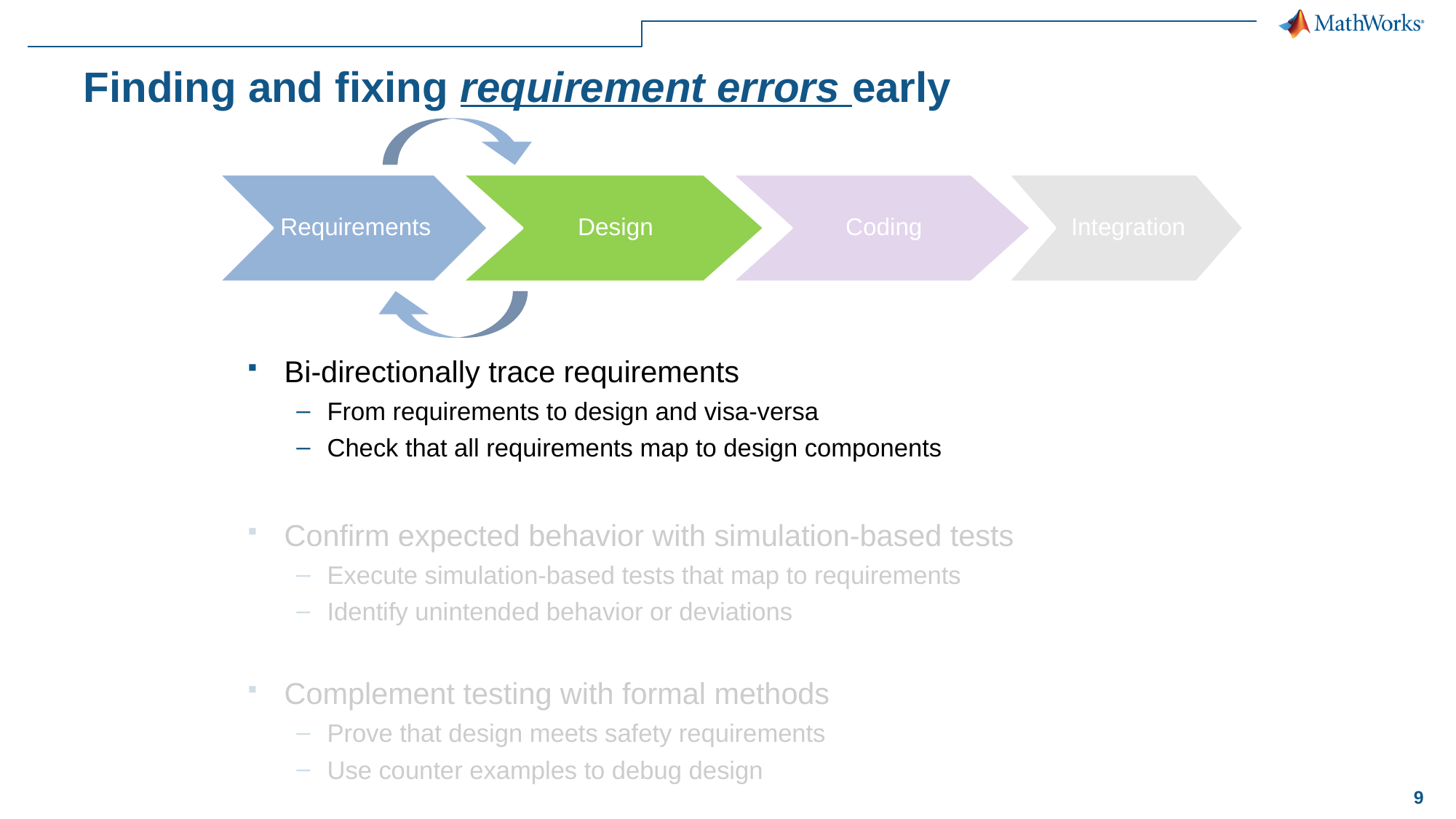

# Finding and fixing requirement errors early

Requirements
Design
Coding
Integration

Bi-directionally trace requirements
From requirements to design and visa-versa
Check that all requirements map to design components

Confirm expected behavior with simulation-based tests
Execute simulation-based tests that map to requirements
Identify unintended behavior or deviations

Complement testing with formal methods
Prove that design meets safety requirements
Use counter examples to debug design